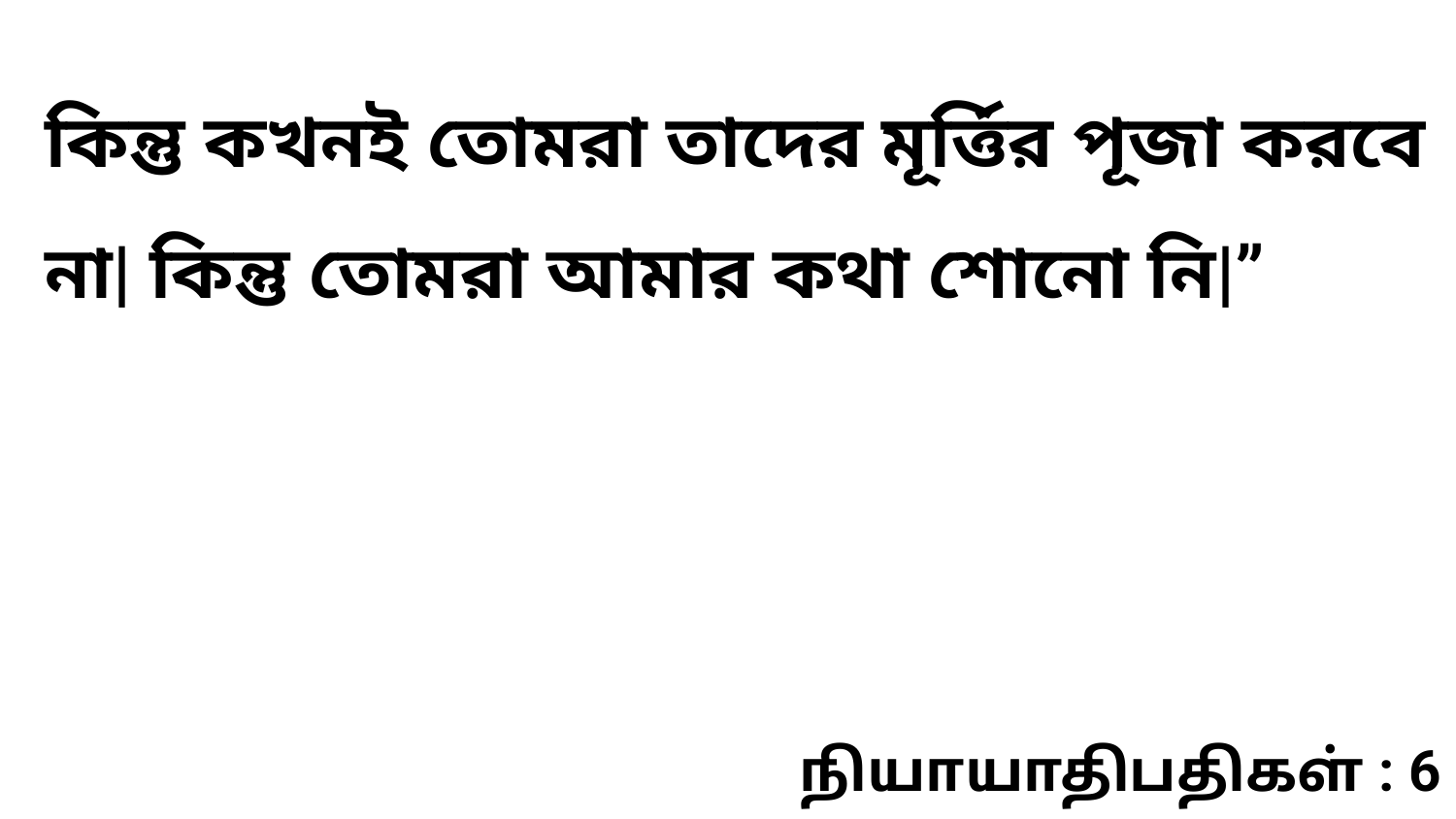

কিন্তু কখনই তোমরা তাদের মূর্ত্তির পূজা করবে না| কিন্তু তোমরা আমার কথা শোনো নি|”
நியாயாதிபதிகள் : 6